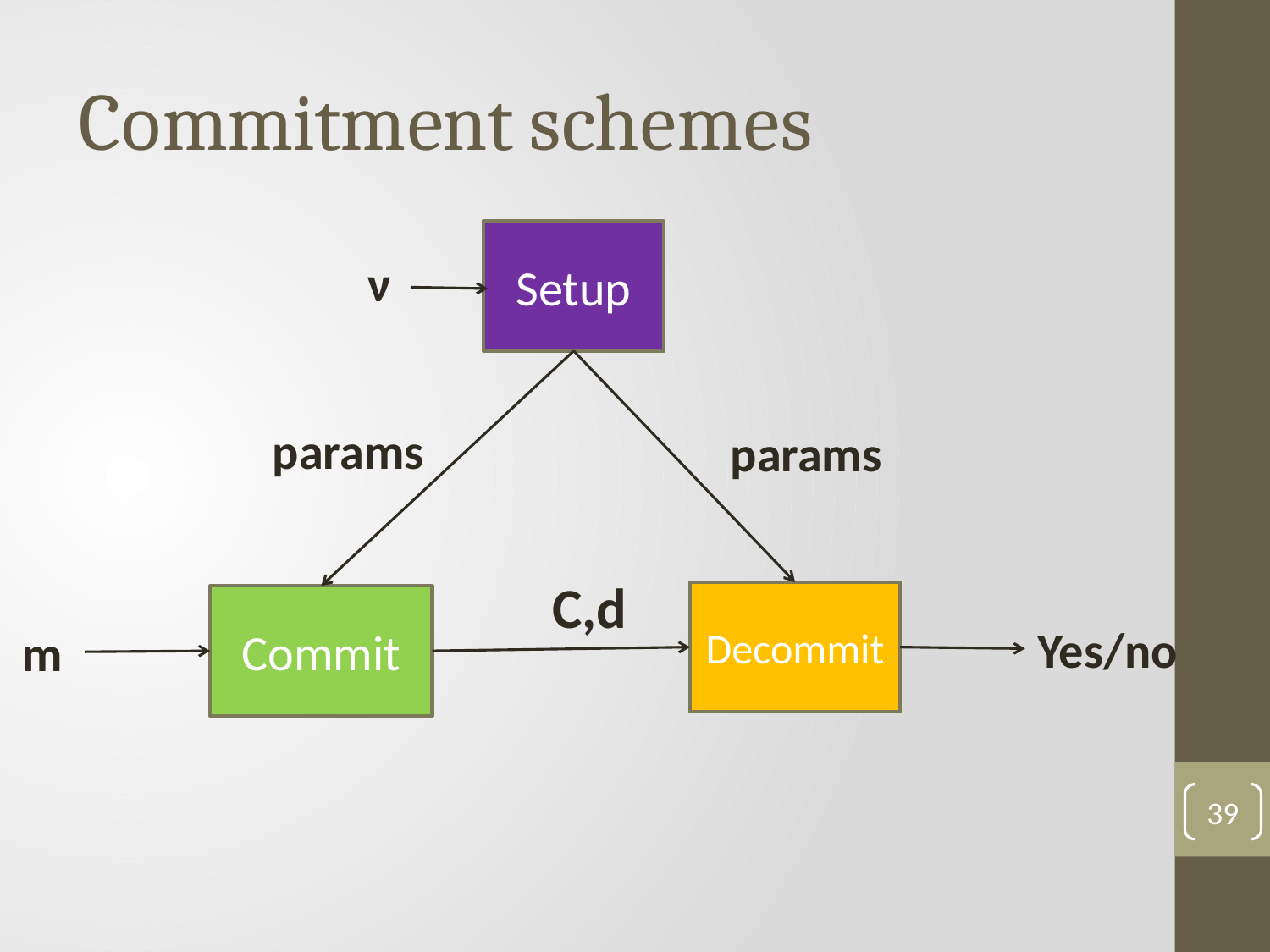

# Commitment schemes
Setup
ν
params
params
C,d
Decommit
Commit
Yes/no
m
39